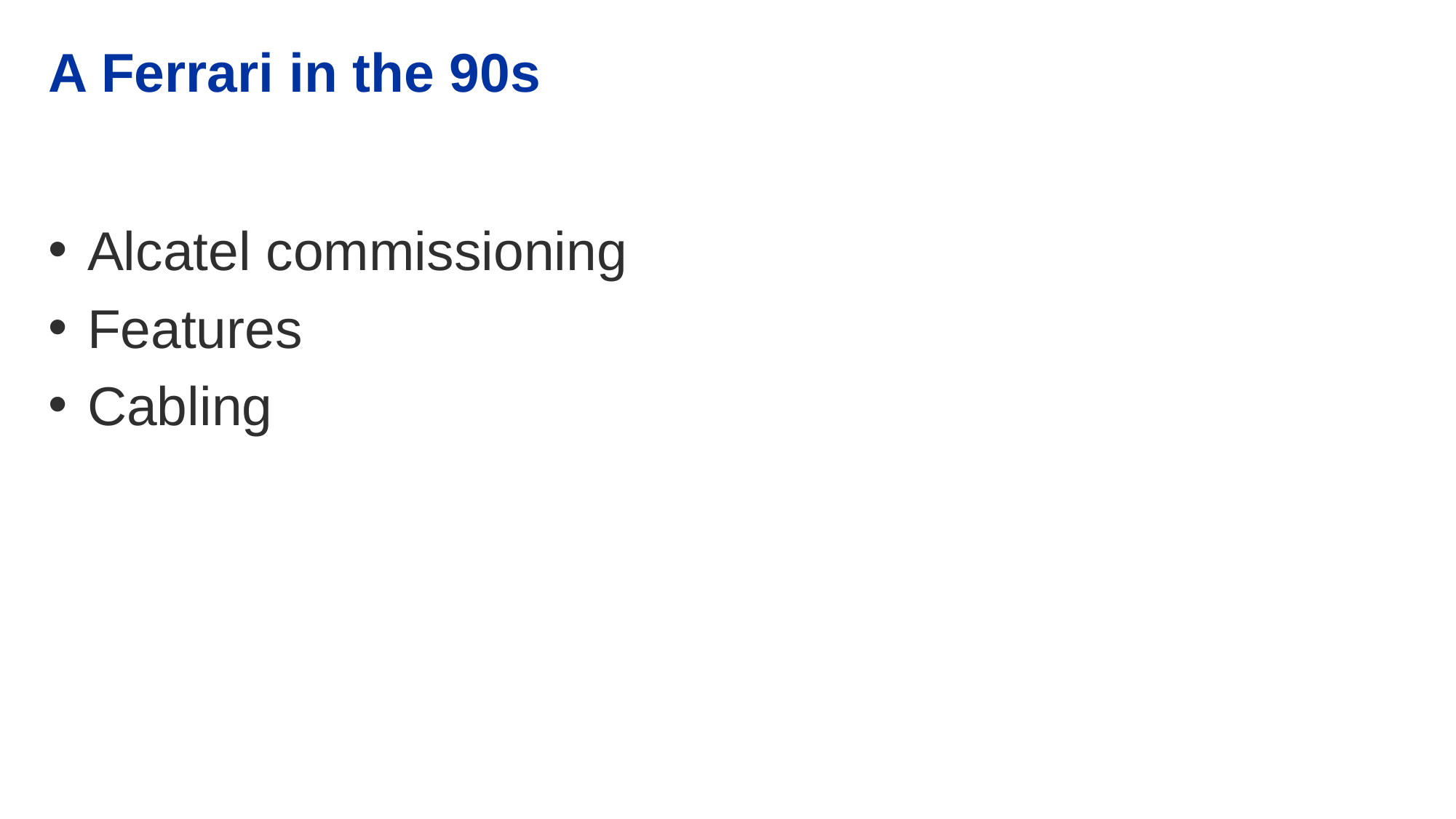

# A Ferrari in the 90s

Alcatel commissioning
Features
Cabling

5